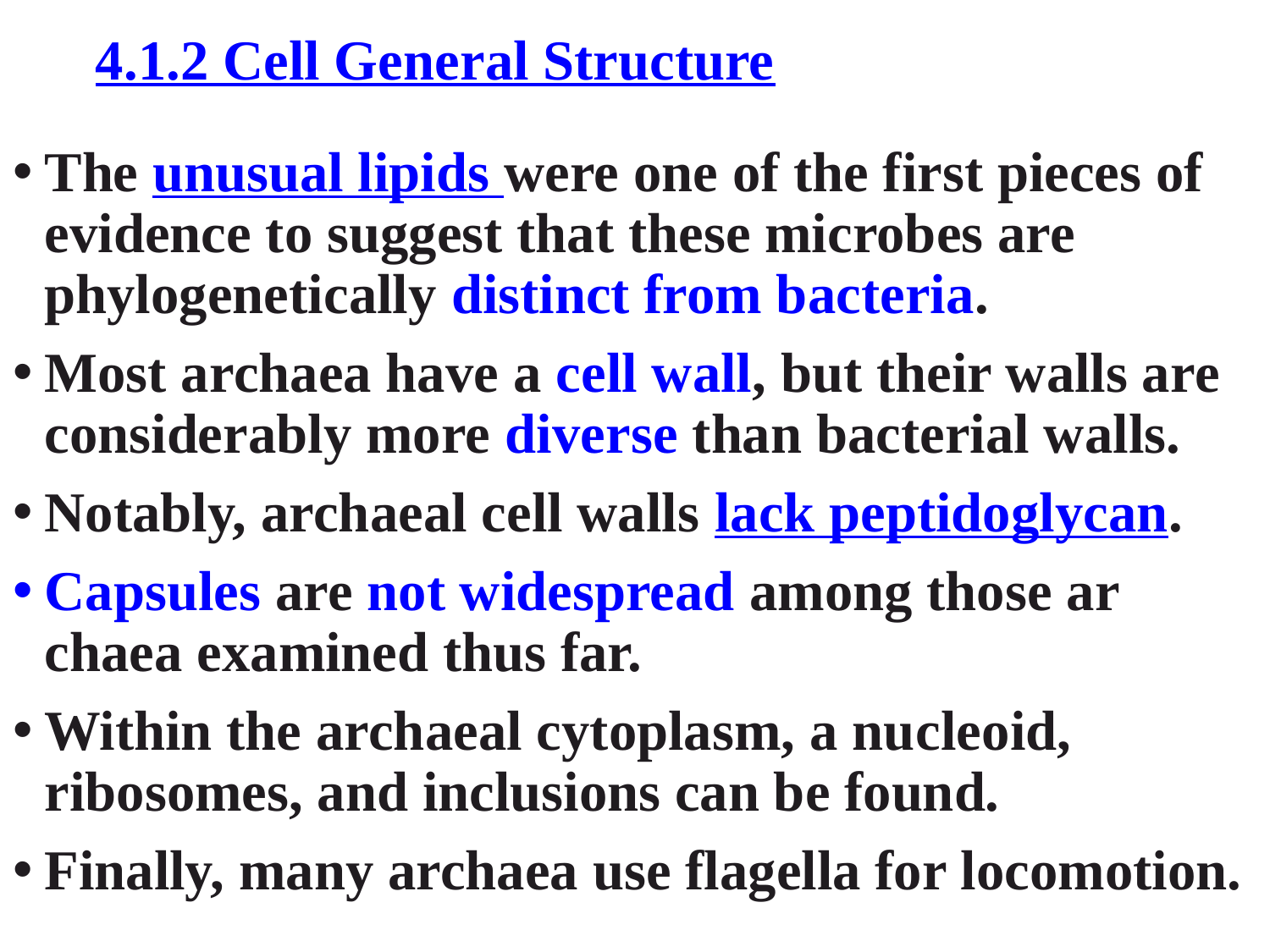

4.1.2 Cell General Structure
The unusual lipids were one of the first pieces of evidence to suggest that these microbes are phylogenetically distinct from bacteria.
Most ar­chaea have a cell wall, but their walls are considerably more di­verse than bacterial walls.
Notably, archaeal cell walls lack peptidoglycan.
Capsules are not widespread among those ar­chaea examined thus far.
Within the archaeal cytoplasm, a nu­cleoid, ribosomes, and inclusions can be found.
Finally, many archaea use flagella for locomotion.